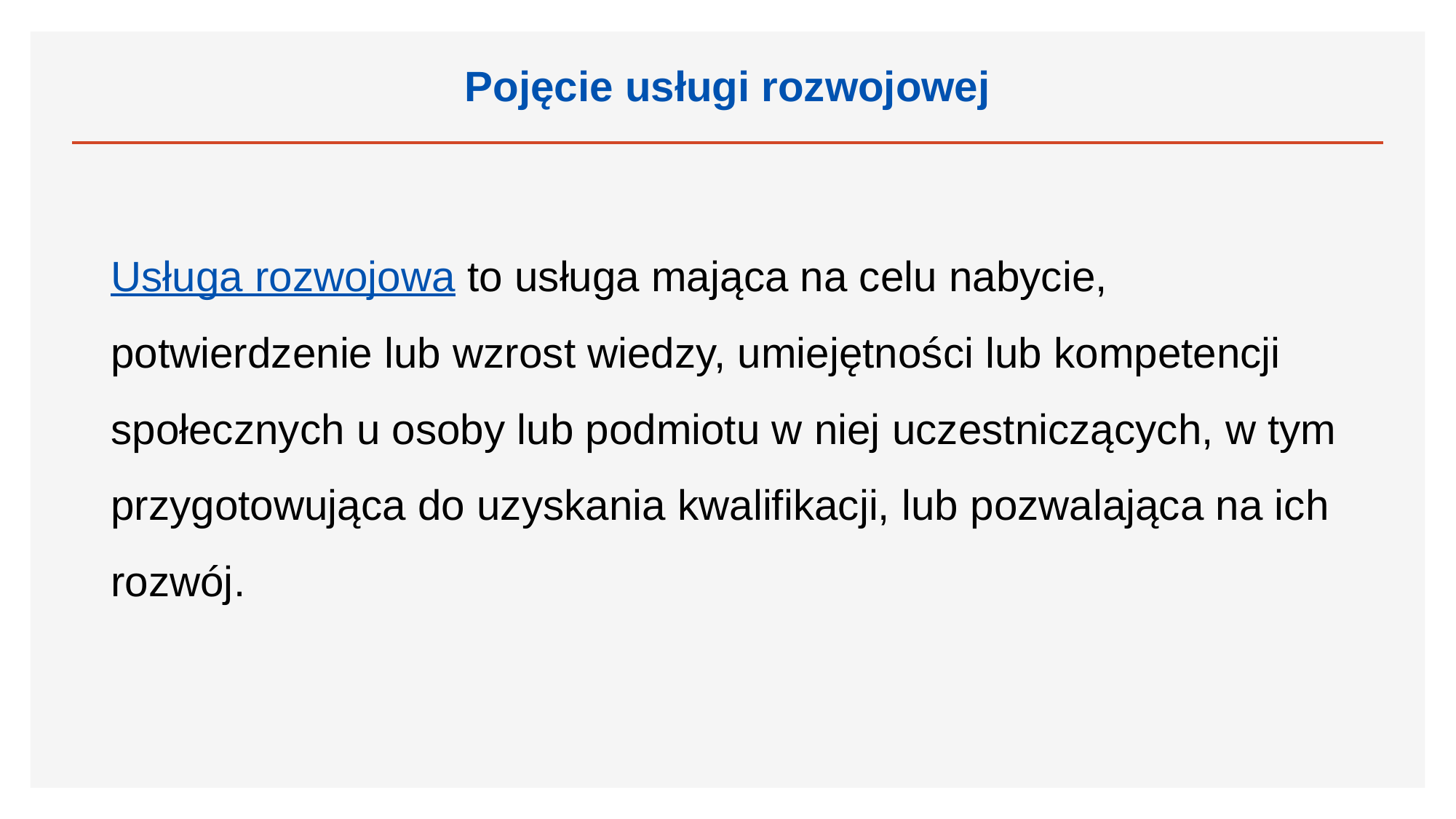

# Pojęcie usługi rozwojowej
Usługa rozwojowa to usługa mająca na celu nabycie, potwierdzenie lub wzrost wiedzy, umiejętności lub kompetencji społecznych u osoby lub podmiotu w niej uczestniczących, w tym przygotowująca do uzyskania kwalifikacji, lub pozwalająca na ich rozwój.